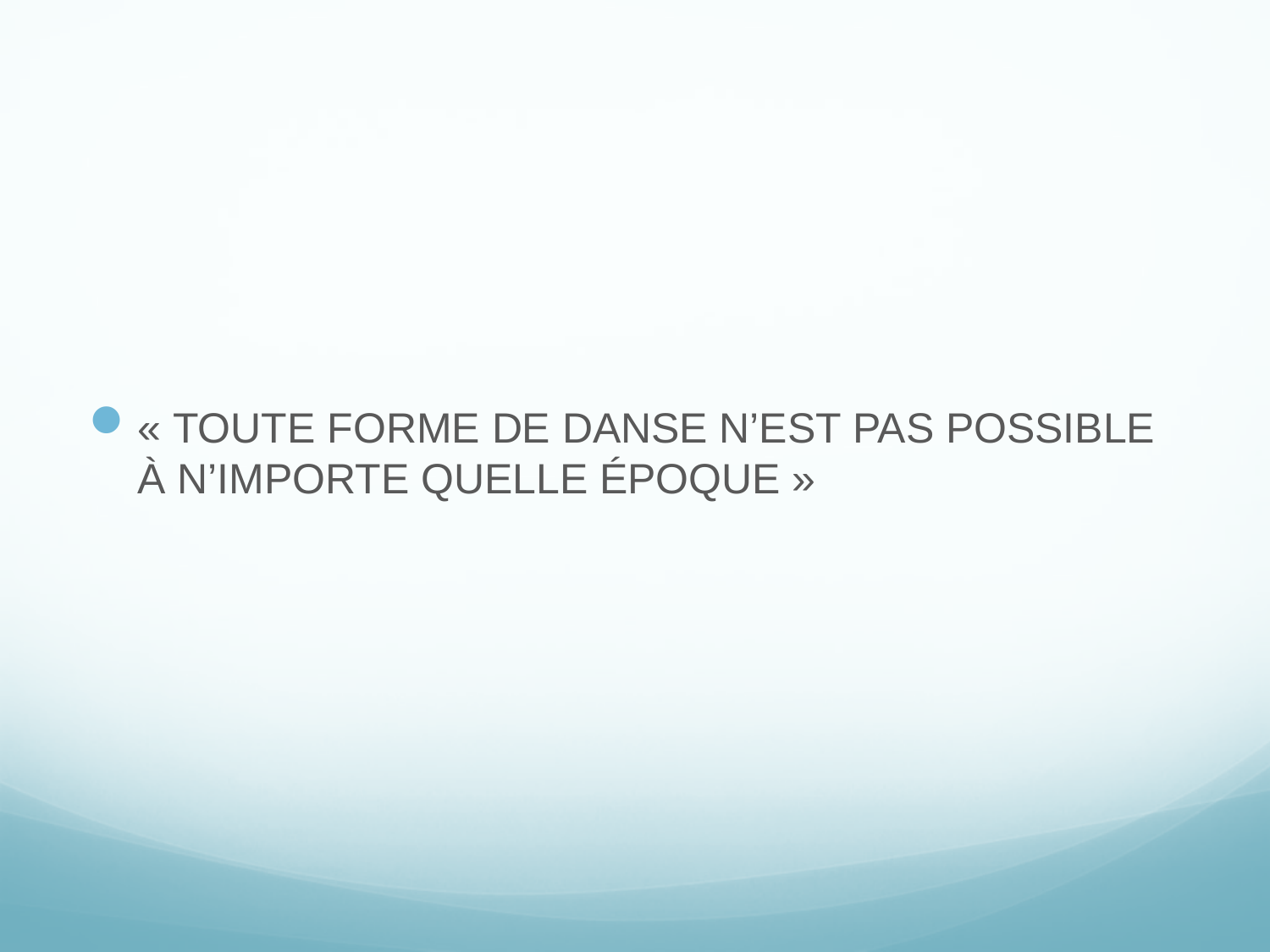

« TOUTE FORME DE DANSE N’EST PAS POSSIBLE À N’IMPORTE QUELLE ÉPOQUE »